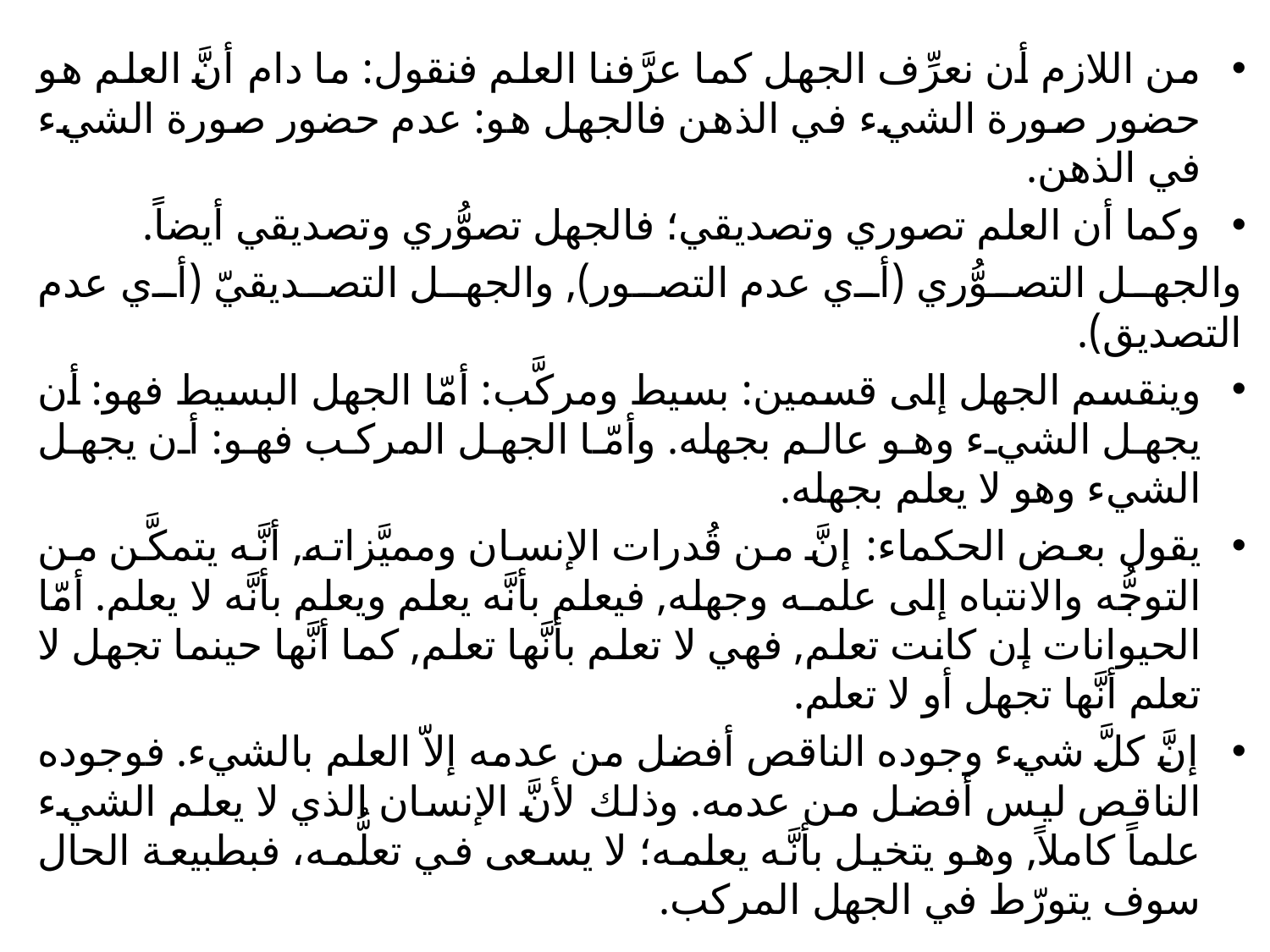

من اللازم أن نعرِّف الجهل كما عرَّفنا العلم فنقول: ما دام أنَّ العلم هو حضور صورة الشيء في الذهن فالجهل هو: عدم حضور صورة الشيء في الذهن.
وكما أن العلم تصوري وتصديقي؛ فالجهل تصوُّري وتصديقي أيضاً.
والجهل التصوُّري (أي عدم التصور), والجهل التصديقيّ (أي عدم التصديق).
وينقسم الجهل إلى قسمين: بسيط ومركَّب: أمّا الجهل البسيط فهو: أن يجهل الشيء وهو عالم بجهله. وأمّا الجهل المركب فهو: أن يجهل الشيء وهو لا يعلم بجهله.
يقول بعض الحكماء: إنَّ من قُدرات الإنسان ومميَّزاته, أنَّه يتمكَّن من التوجُّه والانتباه إلى علمـه وجهله, فيعلم بأنَّه يعلم ويعلم بأنَّه لا يعلم. أمّا الحيوانات إن كانت تعلم, فهي لا تعلم بأنَّها تعلم, كما أنَّها حينما تجهل لا تعلم أنَّها تجهل أو لا تعلم.
إنَّ كلَّ شيء وجوده الناقص أفضل من عدمه إلاّ العلم بالشيء. فوجوده الناقص ليس أفضل من عدمه. وذلك لأنَّ الإنسان الذي لا يعلم الشيء علماً كاملاً, وهو يتخيل بأنَّه يعلمه؛ لا يسعى في تعلُّمه، فبطبيعة الحال سوف يتورّط في الجهل المركب.